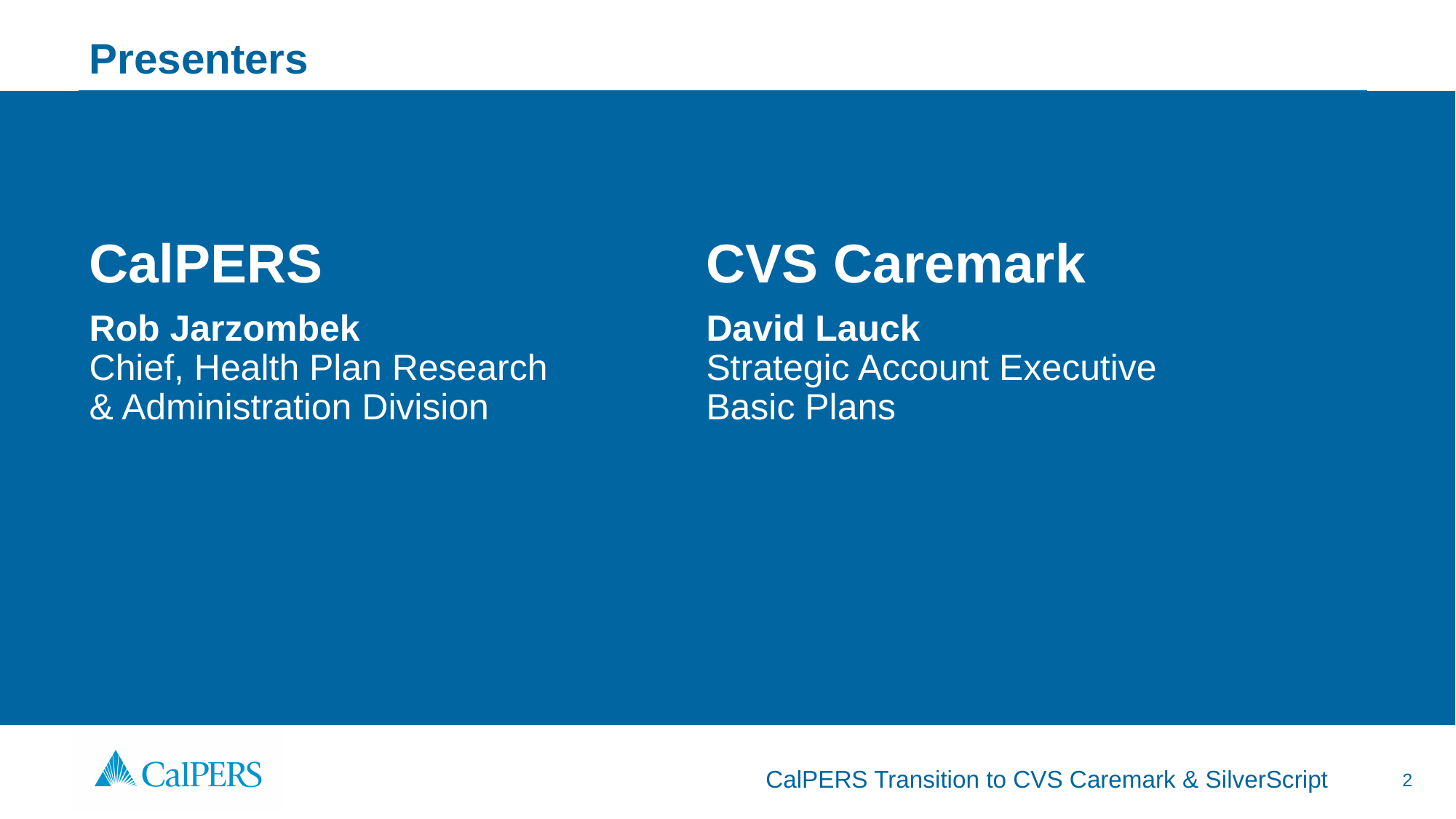

# Presenters
CalPERS
Rob Jarzombek
Chief, Health Plan Research
& Administration Division
CVS Caremark
David Lauck
Strategic Account Executive Basic Plans

2